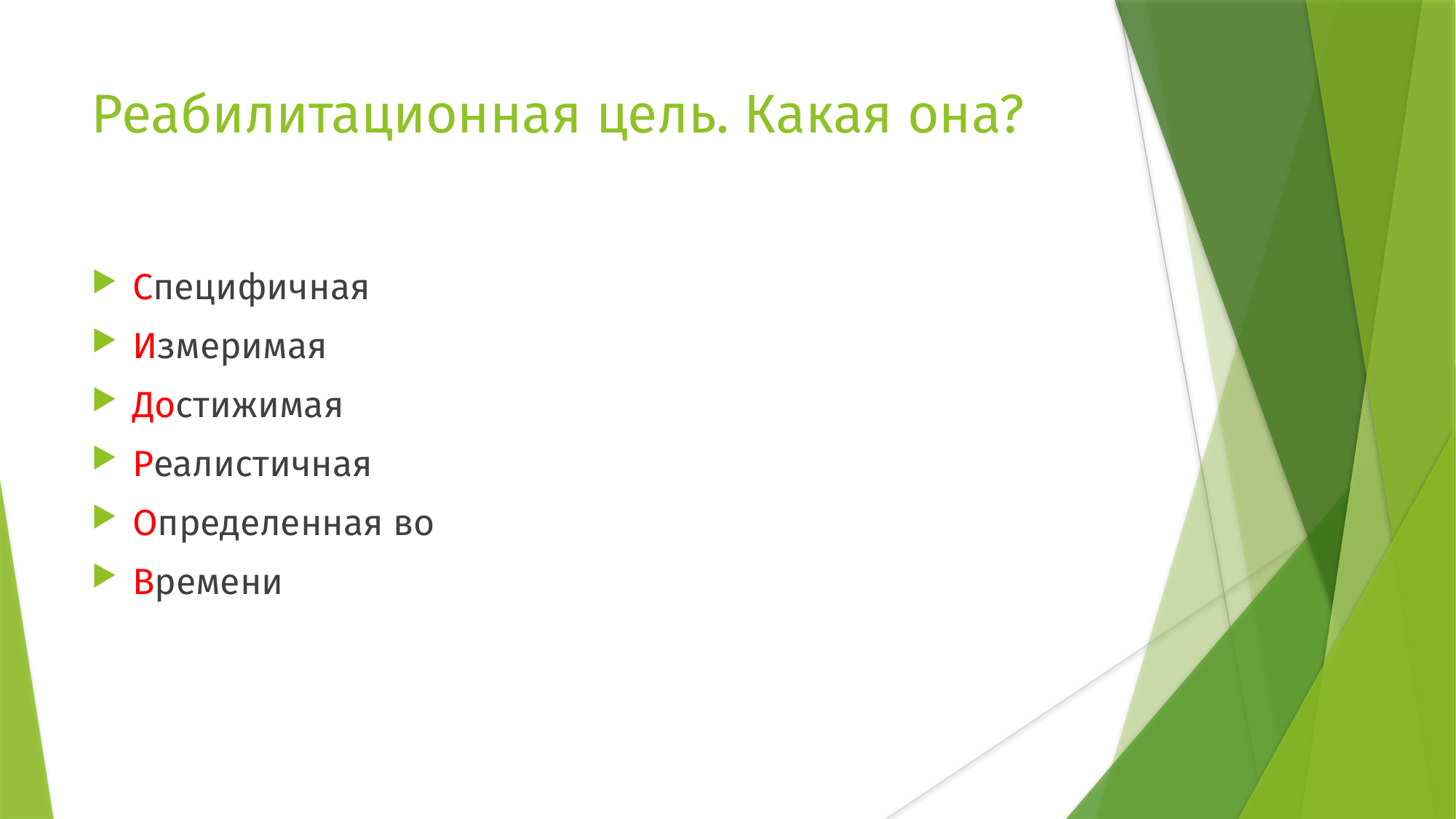

Реабилитационная цель. Какая она?
Специфичная
Измеримая
Достижимая
Реалистичная
Определенная во
Времени